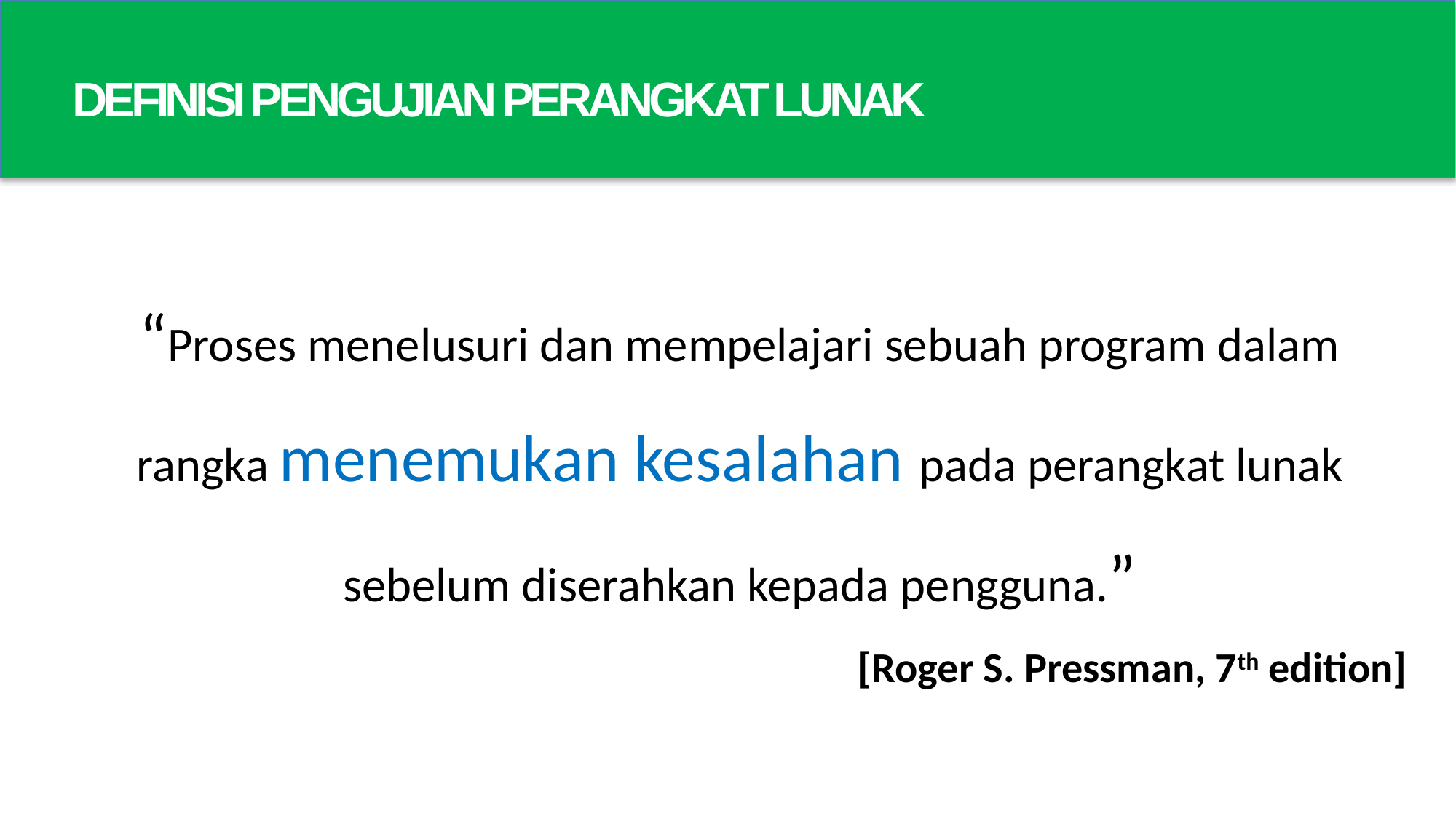

DEFINISI PENGUJIAN PERANGKAT LUNAK
“Proses menelusuri dan mempelajari sebuah program dalam rangka menemukan kesalahan pada perangkat lunak sebelum diserahkan kepada pengguna.”
[Roger S. Pressman, 7th edition]